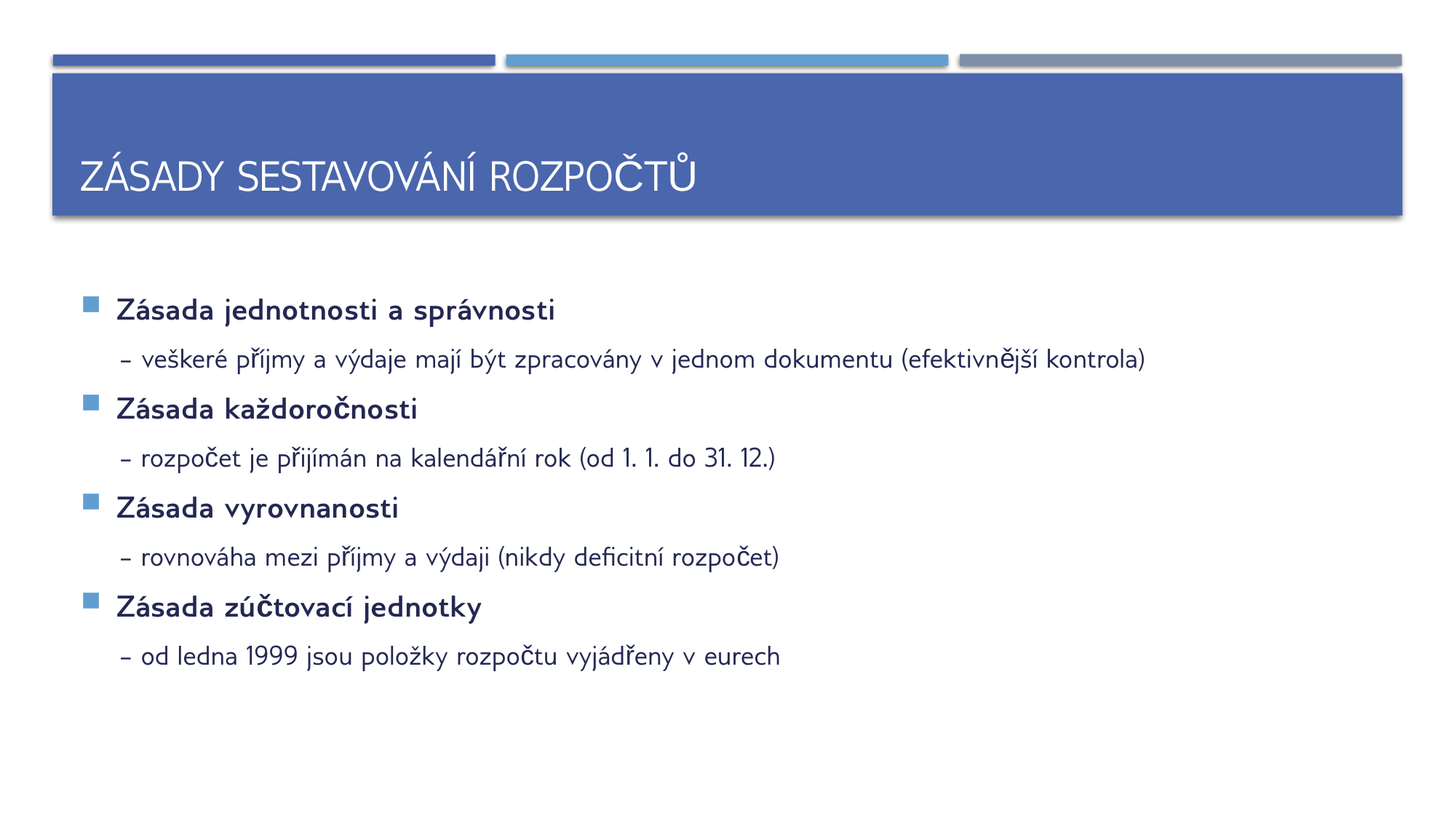

# ZÁSADY SESTAVOVÁNÍ ROZPOČTŮ
Zásada jednotnosti a správnosti
– veškeré příjmy a výdaje mají být zpracovány v jednom dokumentu (efektivnější kontrola)
Zásada každoročnosti
– rozpočet je přijímán na kalendářní rok (od 1. 1. do 31. 12.)
Zásada vyrovnanosti
– rovnováha mezi příjmy a výdaji (nikdy deficitní rozpočet)
Zásada zúčtovací jednotky
– od ledna 1999 jsou položky rozpočtu vyjádřeny v eurech